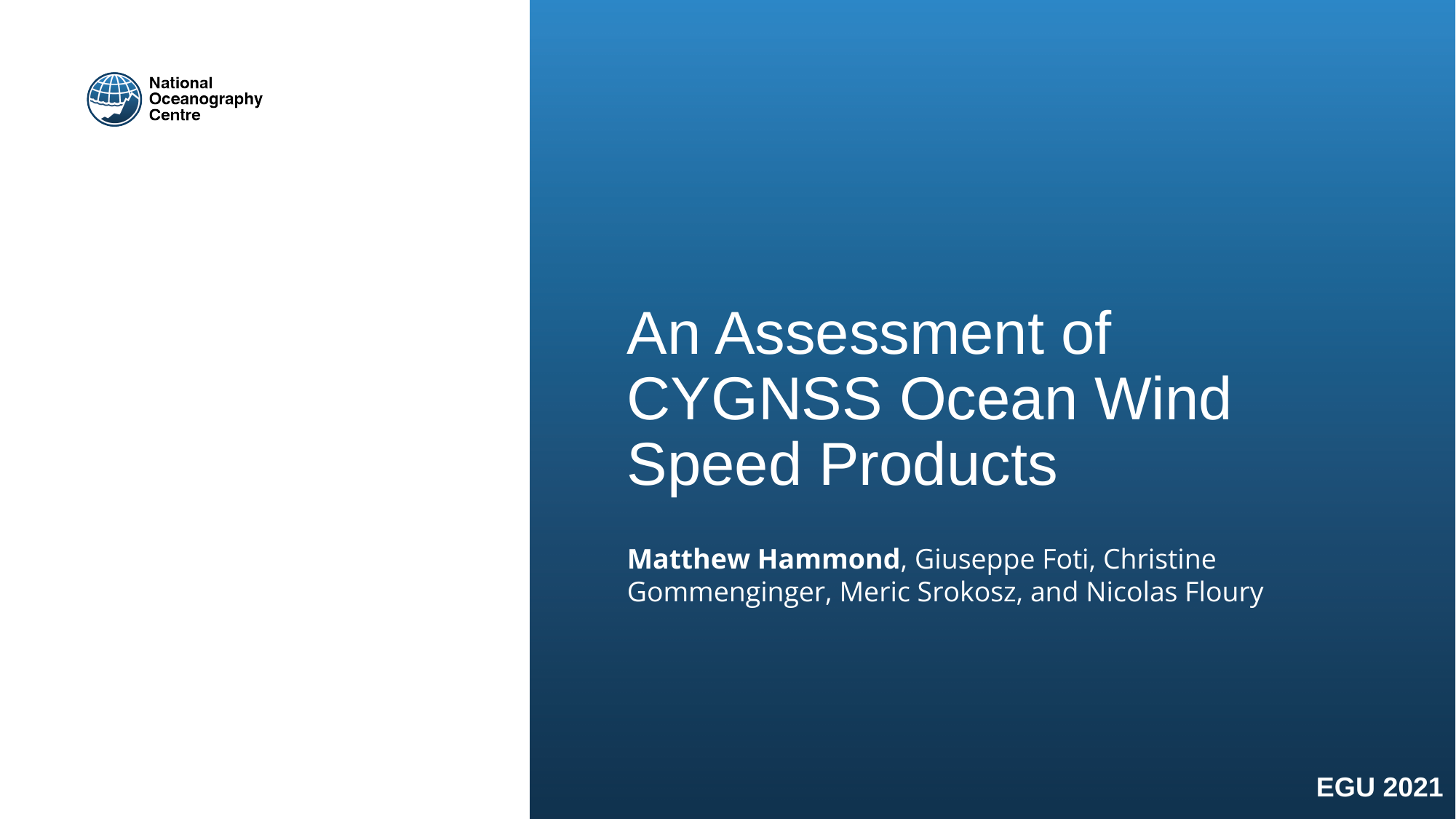

# An Assessment of CYGNSS Ocean Wind Speed Products
Matthew Hammond, Giuseppe Foti, Christine Gommenginger, Meric Srokosz, and Nicolas Floury
EGU 2021